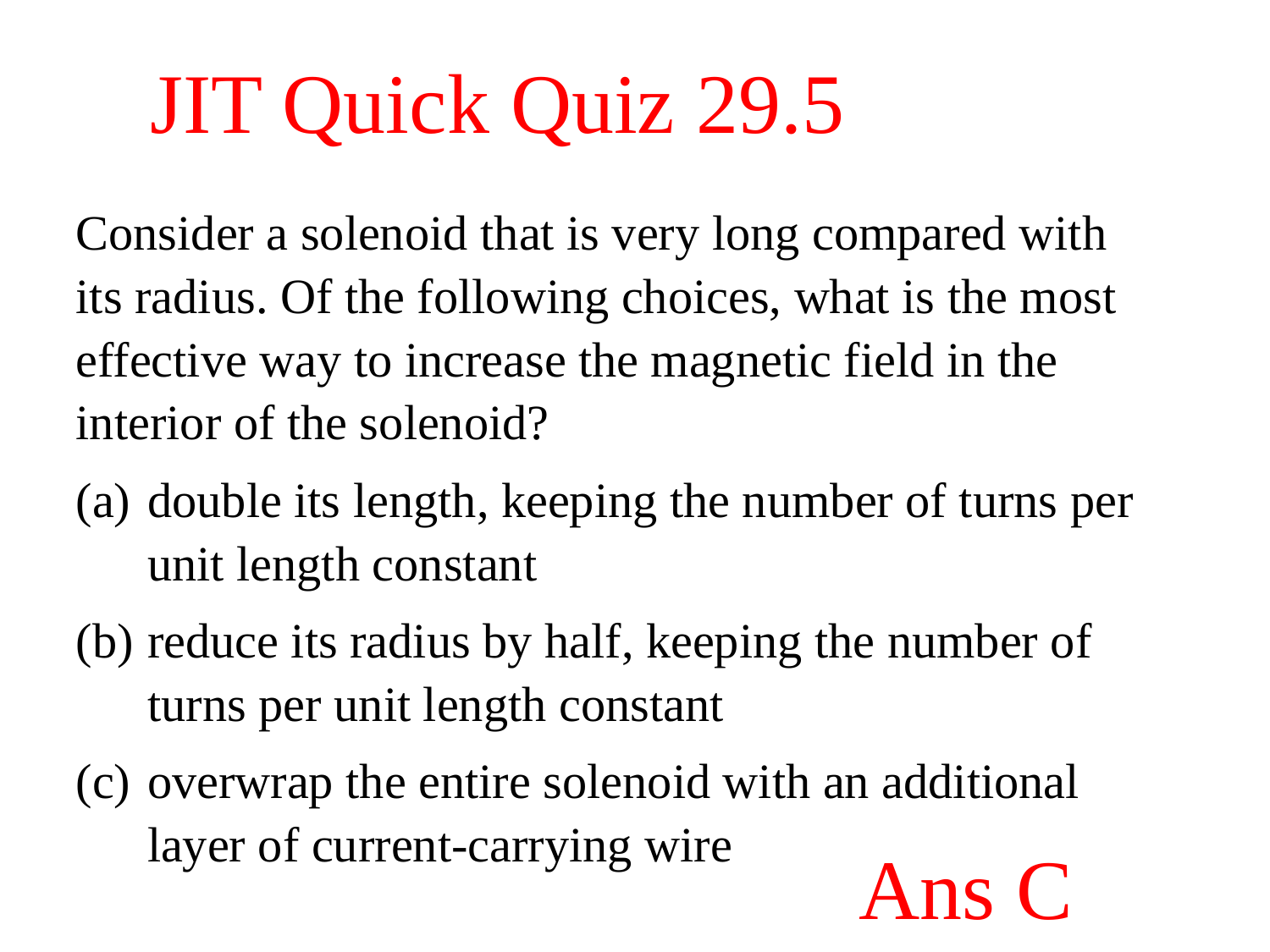

JIT Quick Quiz 29.5
Consider a solenoid that is very long compared with its radius. Of the following choices, what is the most effective way to increase the magnetic field in the interior of the solenoid?
double its length, keeping the number of turns per unit length constant
reduce its radius by half, keeping the number of turns per unit length constant
overwrap the entire solenoid with an additional layer of current-carrying wire
Ans C